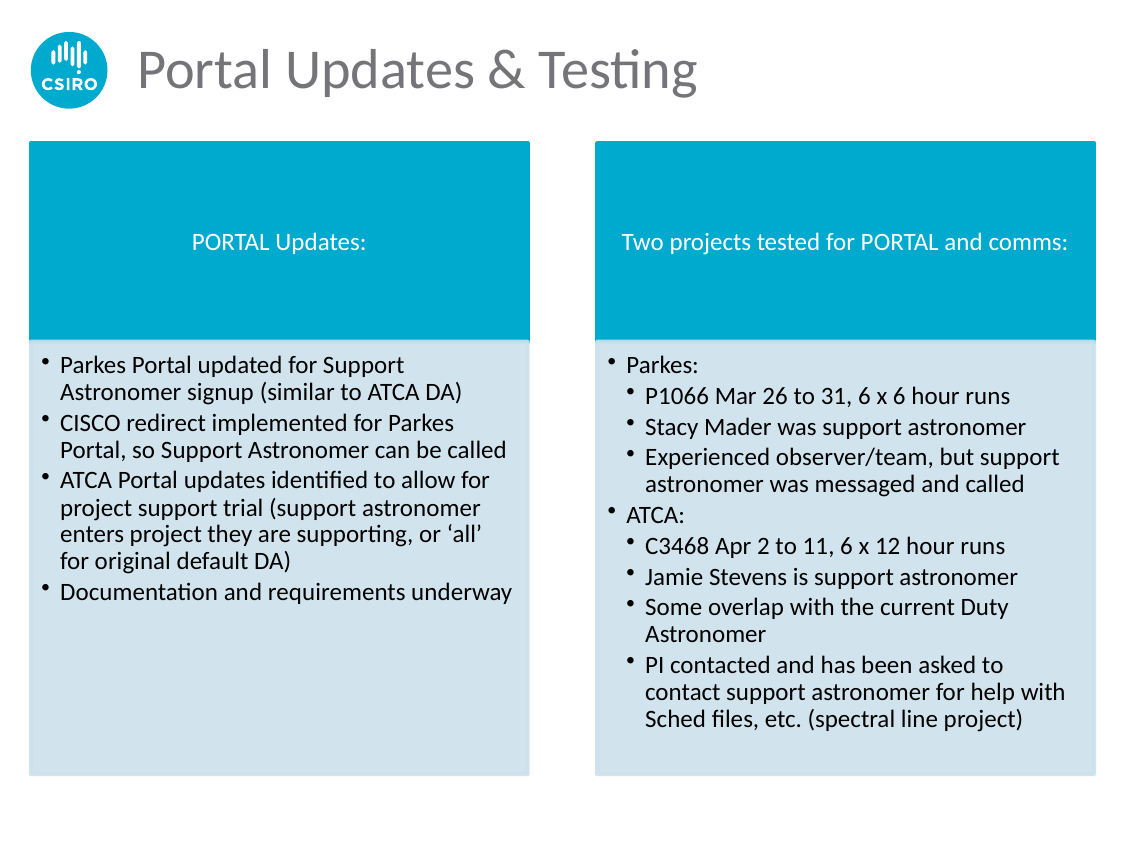

# Portal Updates & Testing
PORTAL Updates:
Parkes Portal updated for Support Astronomer signup (similar to ATCA DA)
CISCO redirect implemented for Parkes Portal, so Support Astronomer can be called
ATCA Portal updates identified to allow for project support trial (support astronomer enters project they are supporting, or ‘all’ for original default DA)
Documentation and requirements underway
Two projects tested for PORTAL and comms:
Parkes:
P1066 Mar 26 to 31, 6 x 6 hour runs
Stacy Mader was support astronomer
Experienced observer/team, but support astronomer was messaged and called
ATCA:
C3468 Apr 2 to 11, 6 x 12 hour runs
Jamie Stevens is support astronomer
Some overlap with the current Duty Astronomer
PI contacted and has been asked to contact support astronomer for help with Sched files, etc. (spectral line project)